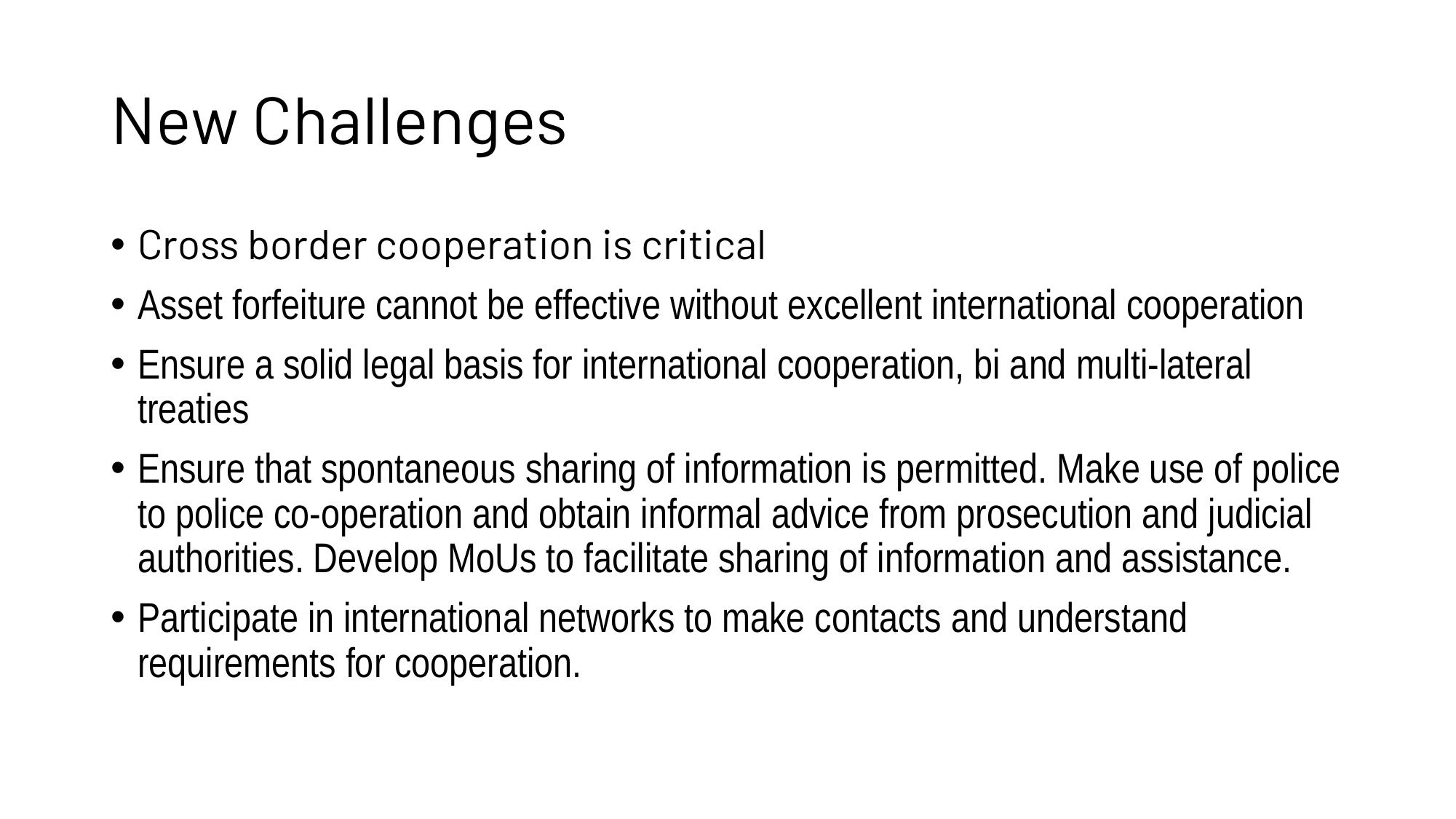

# New Challenges
Cross border cooperation is critical
Asset forfeiture cannot be effective without excellent international cooperation
Ensure a solid legal basis for international cooperation, bi and multi-lateral treaties
Ensure that spontaneous sharing of information is permitted. Make use of police to police co-operation and obtain informal advice from prosecution and judicial authorities. Develop MoUs to facilitate sharing of information and assistance.
Participate in international networks to make contacts and understand requirements for cooperation.